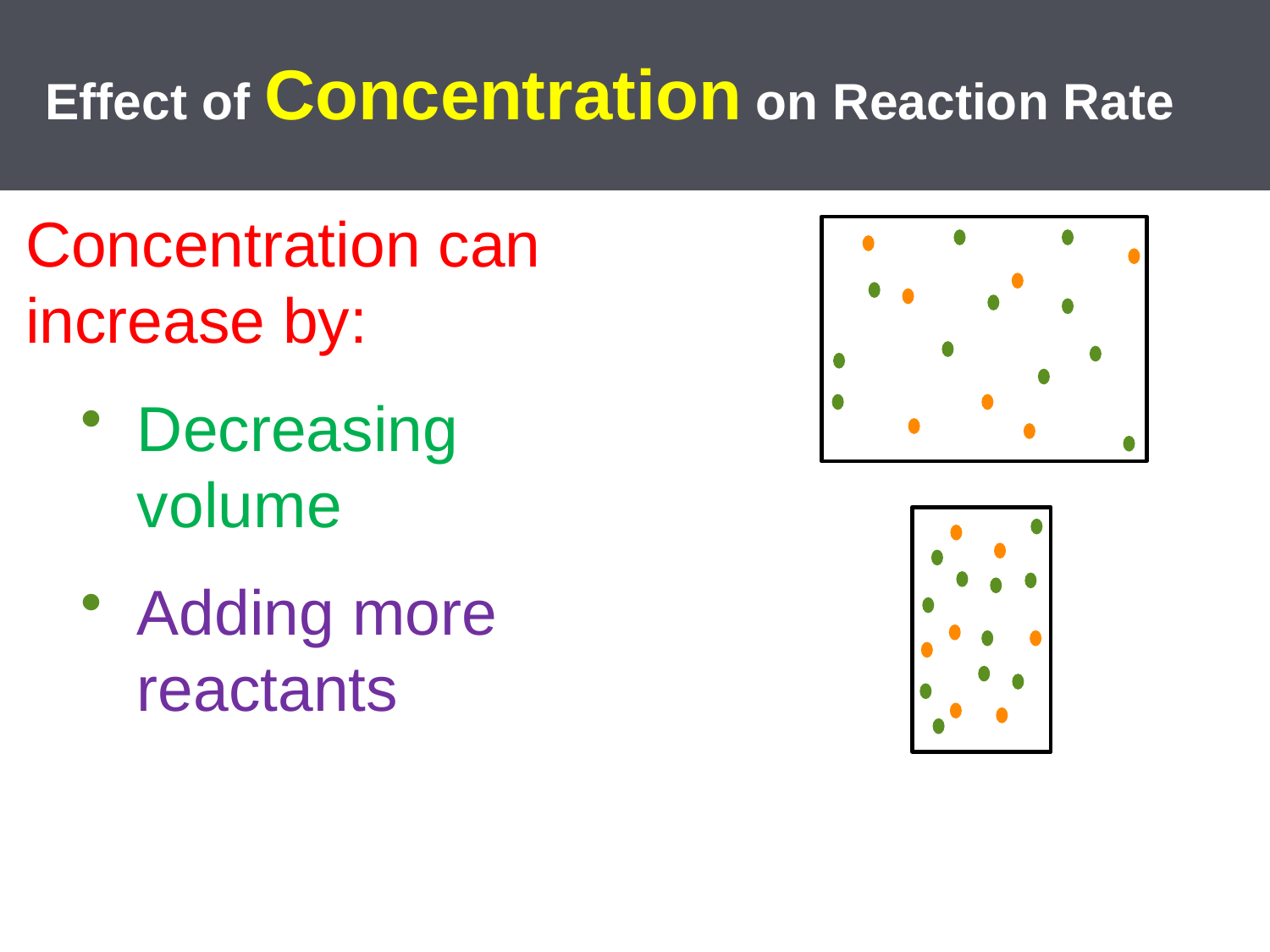

# Effect of Concentration on Reaction Rate
Concentration can increase by:
Decreasing volume
Adding more reactants